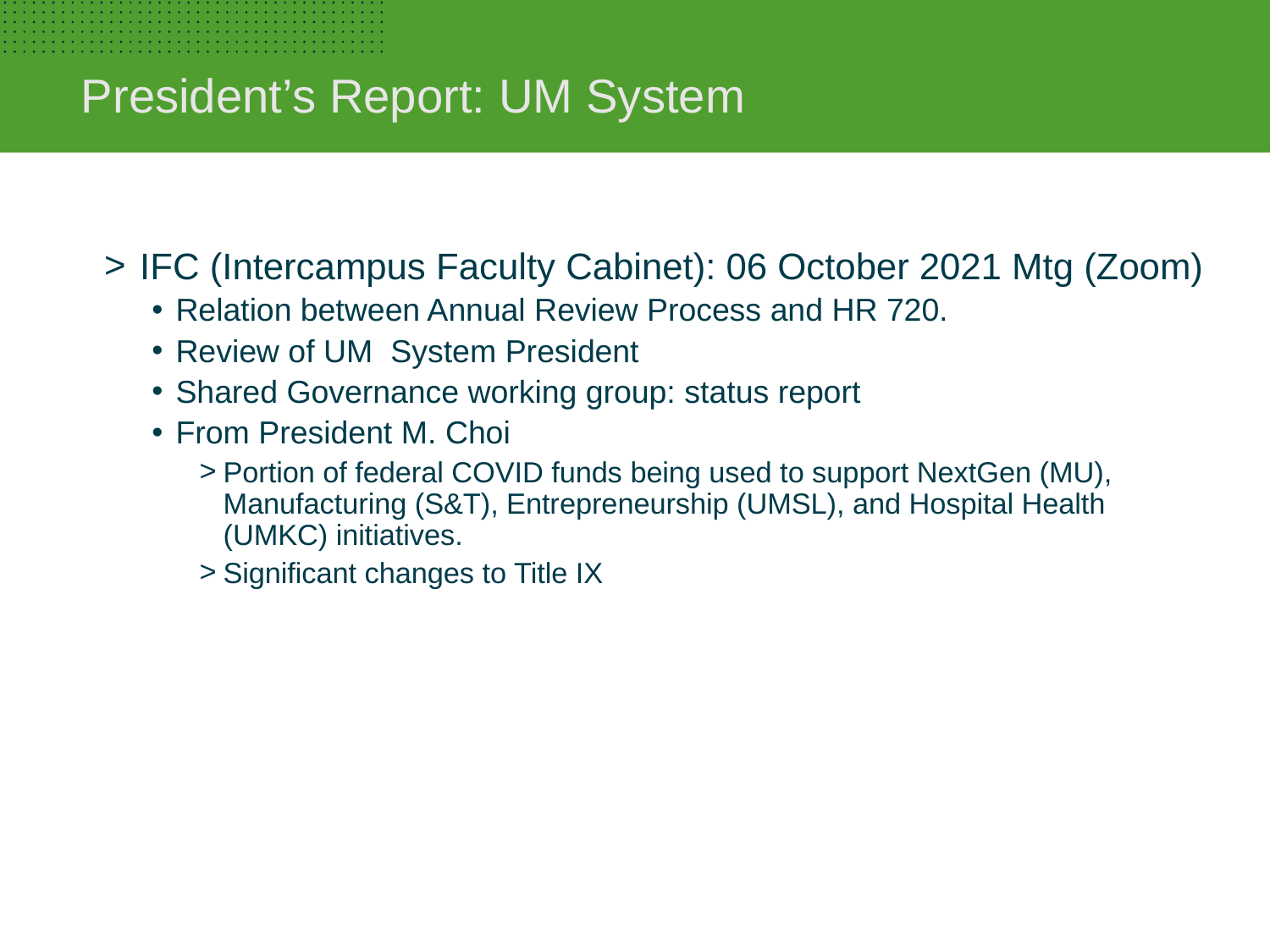

President’s Report: UM System
IFC (Intercampus Faculty Cabinet): 06 October 2021 Mtg (Zoom)
Relation between Annual Review Process and HR 720.
Review of UM  System President
Shared Governance working group: status report
From President M. Choi
Portion of federal COVID funds being used to support NextGen (MU), Manufacturing (S&T), Entrepreneurship (UMSL), and Hospital Health (UMKC) initiatives.
Significant changes to Title IX